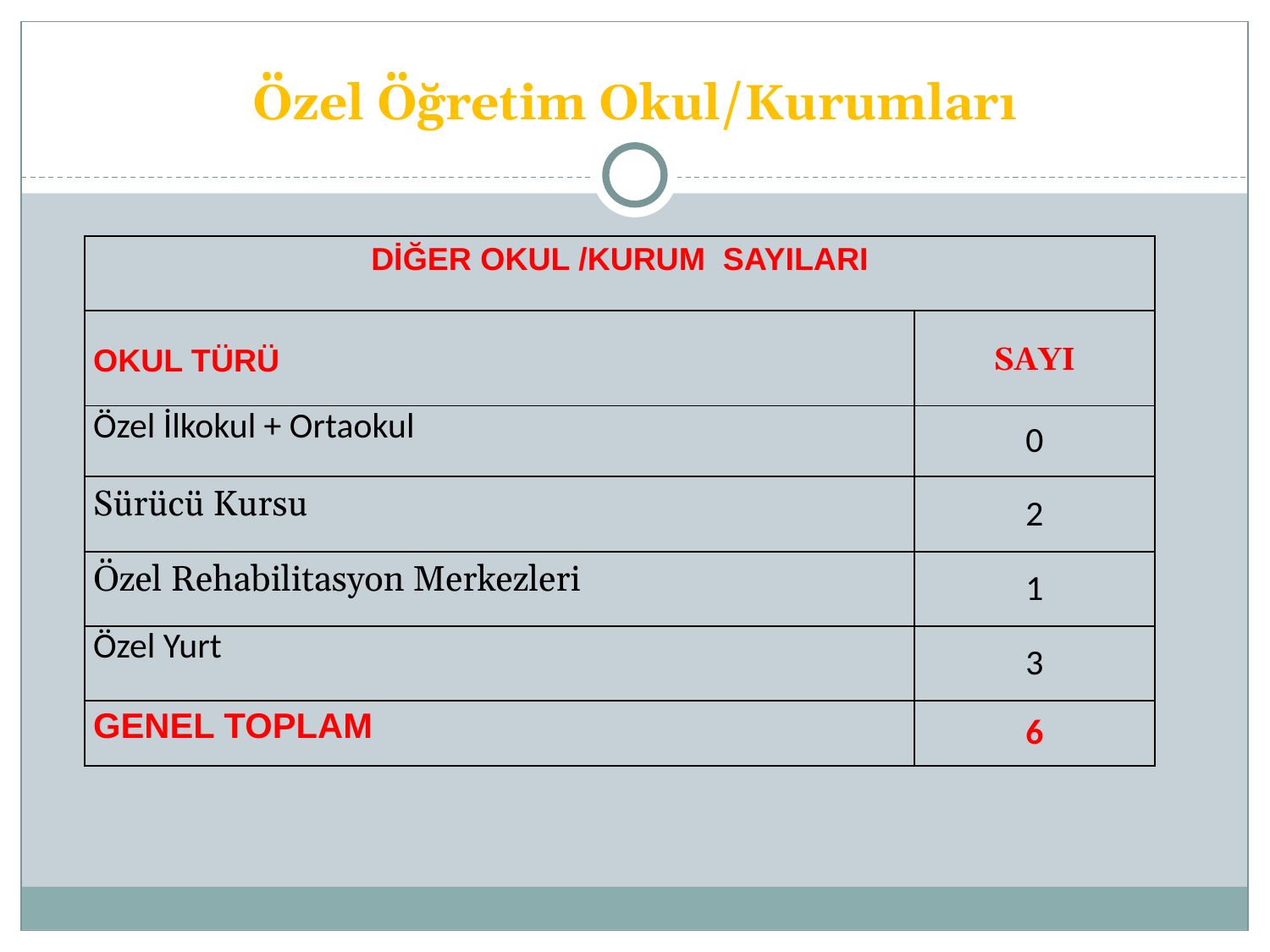

# Özel Öğretim Okul/Kurumları
| DİĞER OKUL /KURUM SAYILARI |  |
| --- | --- |
| OKUL TÜRÜ | SAYI |
| Özel İlkokul + Ortaokul | 0 |
| Sürücü Kursu | 2 |
| Özel Rehabilitasyon Merkezleri | 1 |
| Özel Yurt | 3 |
| GENEL TOPLAM | 6 |